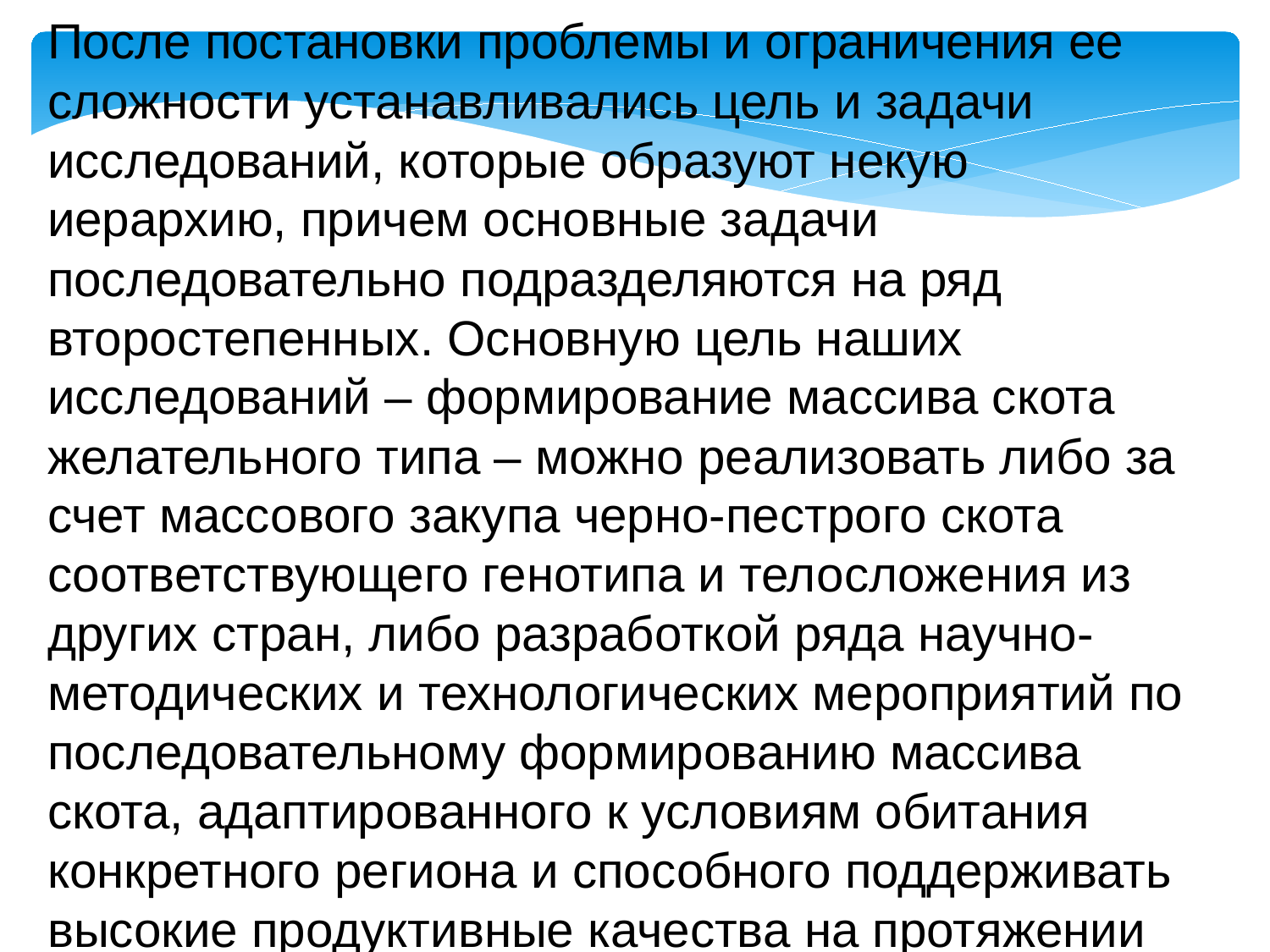

После постановки проблемы и ограничения ее сложности устанавливались цель и задачи исследований, которые образуют некую иерархию, причем основные задачи последовательно подразделяются на ряд второстепенных. Основную цель наших исследований – формирование массива скота желательного типа – можно реализовать либо за счет массового закупа черно-пестрого скота соответствующего генотипа и телосложения из других стран, либо разработкой ряда научно-методических и технологических мероприятий по последовательному формированию массива скота, адаптированного к условиям обитания конкретного региона и способного поддерживать высокие продуктивные качества на протяжении продолжительного периода эксплуатации.